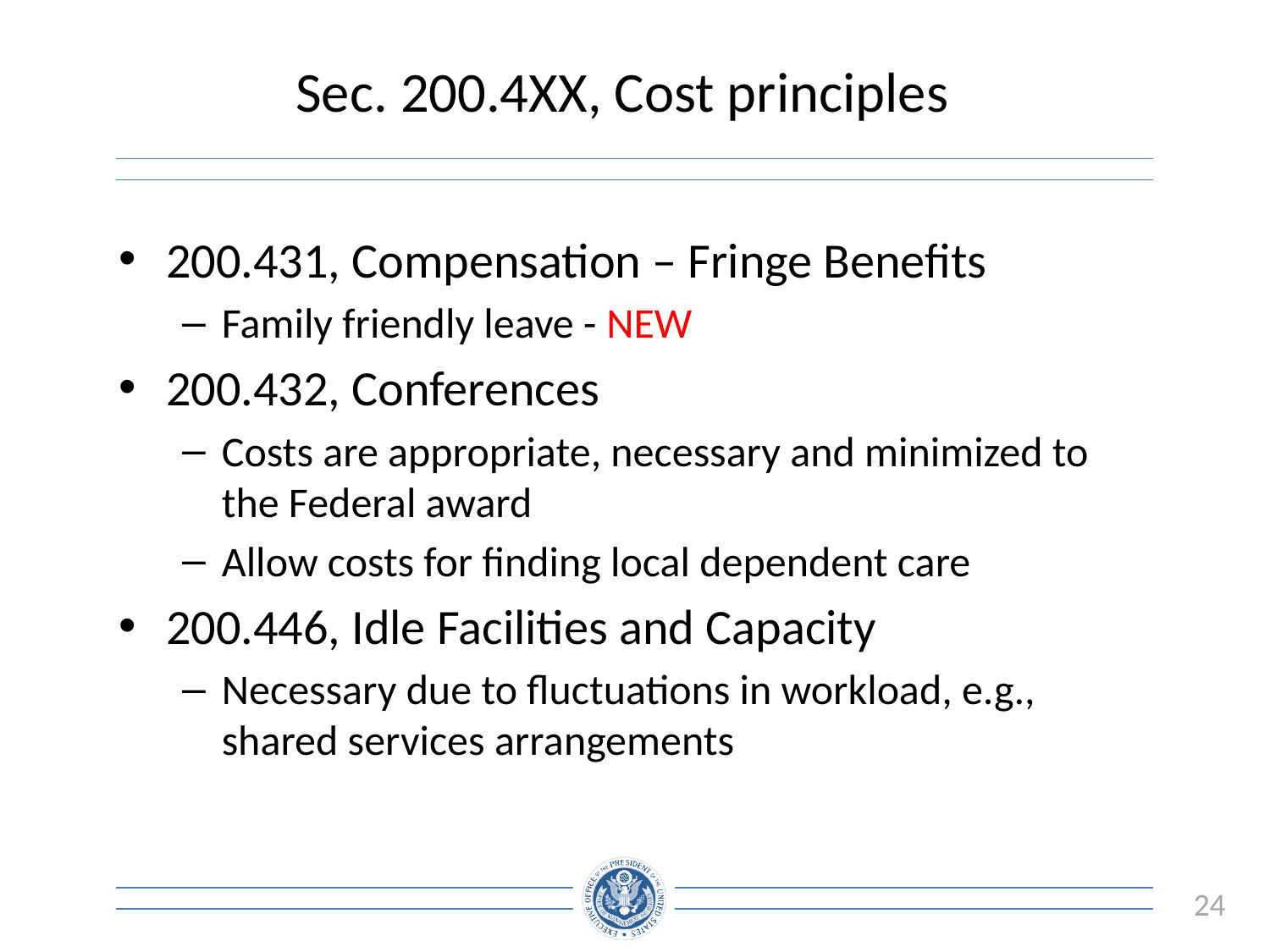

# Sec. 200.4XX, Cost principles
200.431, Compensation – Fringe Benefits
Family friendly leave - NEW
200.432, Conferences
Costs are appropriate, necessary and minimized to the Federal award
Allow costs for finding local dependent care
200.446, Idle Facilities and Capacity
Necessary due to fluctuations in workload, e.g., shared services arrangements